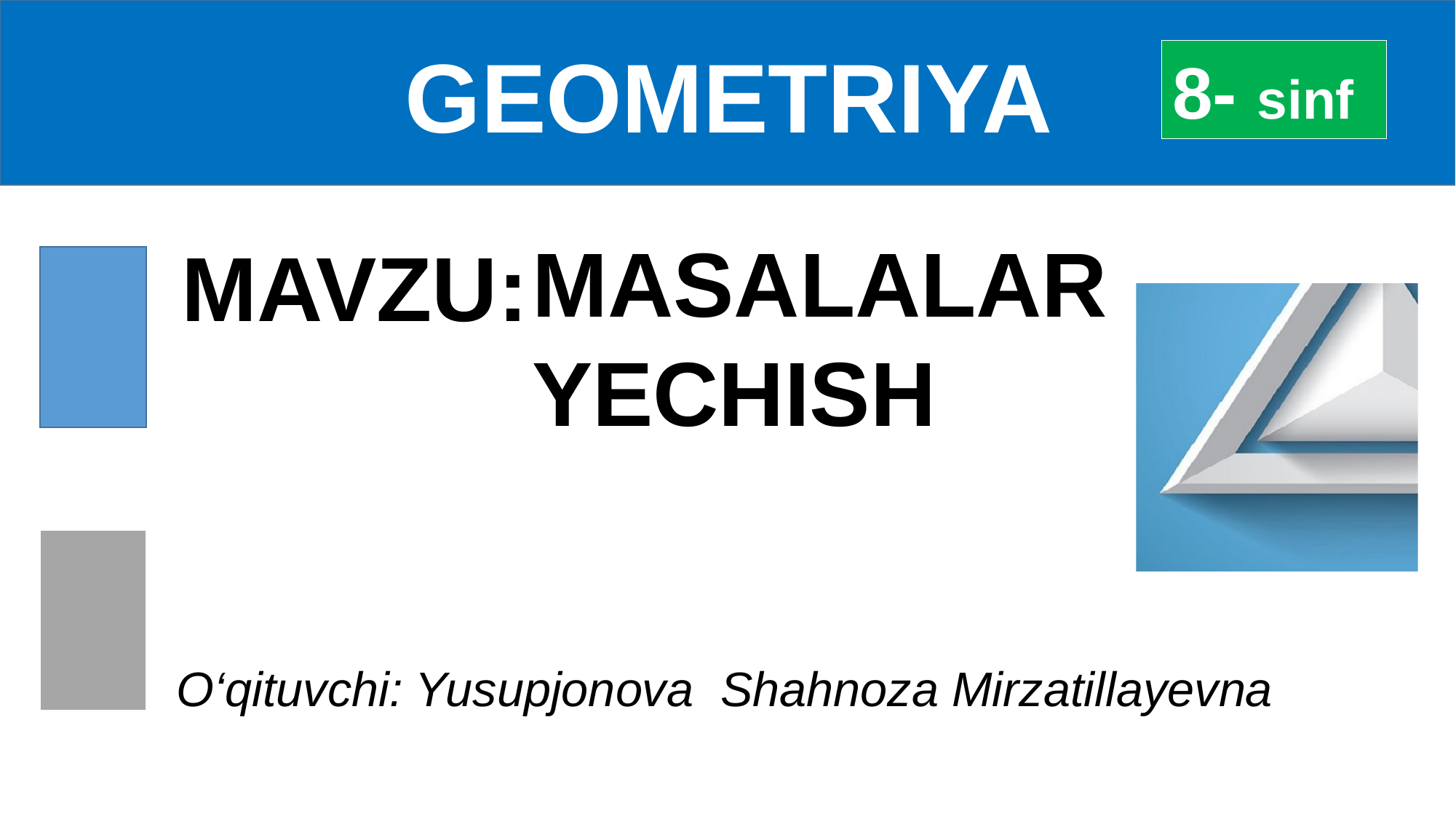

GEOMETRIYA
8- sinf
           MASALALAR
YECHISH

MAVZU:

O‘qituvchi: Yusupjonova  Shahnoza Mirzatillayevna